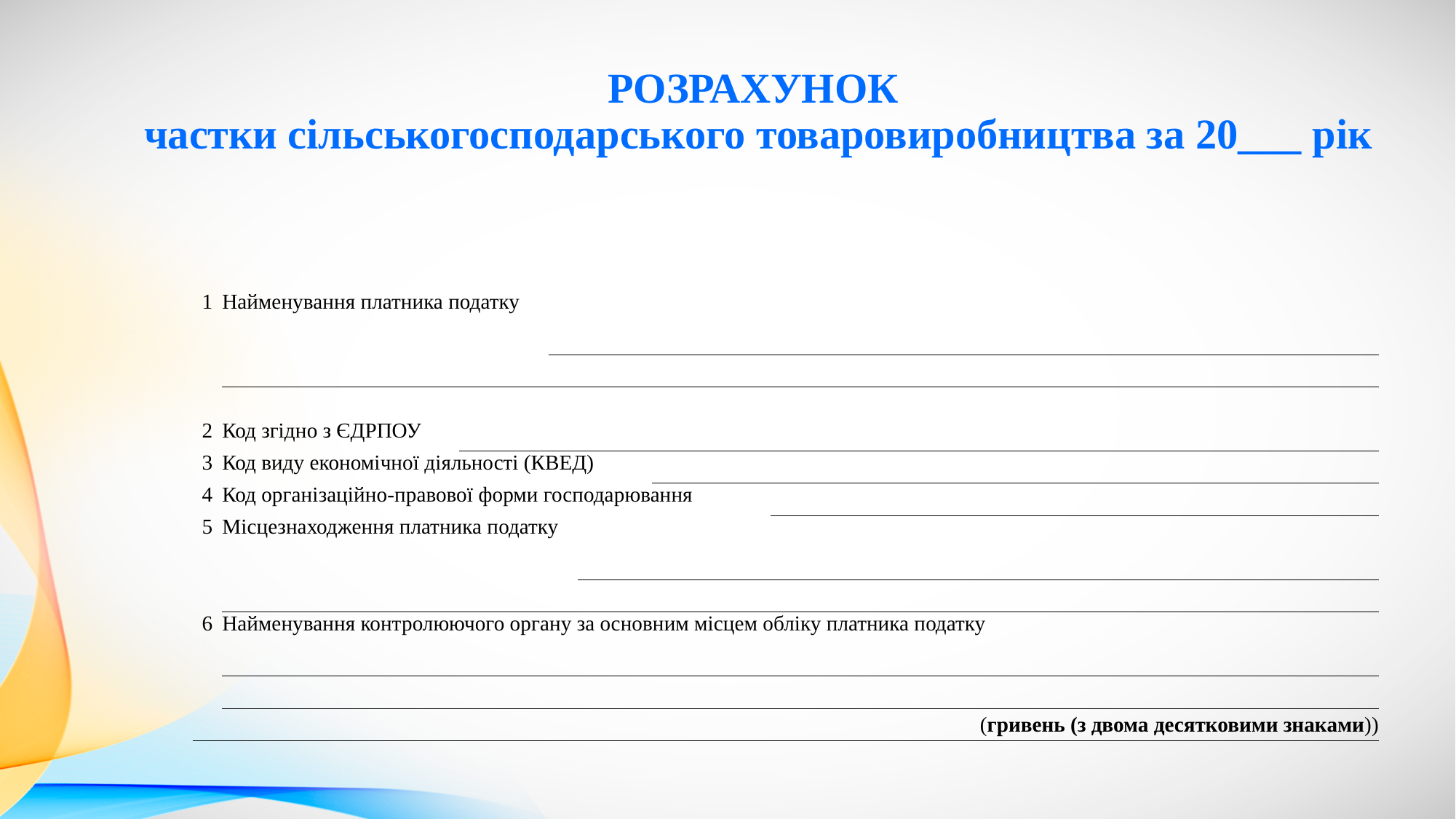

# РОЗРАХУНОК частки сільськогосподарського товаровиробництва за 20___ рік
|  |  |  |  |  |  |  |  |  |  |  |  |  |  |  |  |  |  |  |  |  |  |  |  |  |  |  |  |  |  |  |  |  |  |  |  |  |  |  |  |  |  |  |  |  |  |  |  |  |  |  |  |  |  |  |  |  |  |  |  |  |  |  |  |  |  |  |  |  |  |  |  |  |  |  |  |  |  |  |  |
| --- | --- | --- | --- | --- | --- | --- | --- | --- | --- | --- | --- | --- | --- | --- | --- | --- | --- | --- | --- | --- | --- | --- | --- | --- | --- | --- | --- | --- | --- | --- | --- | --- | --- | --- | --- | --- | --- | --- | --- | --- | --- | --- | --- | --- | --- | --- | --- | --- | --- | --- | --- | --- | --- | --- | --- | --- | --- | --- | --- | --- | --- | --- | --- | --- | --- | --- | --- | --- | --- | --- | --- | --- | --- | --- | --- | --- | --- | --- | --- |
|  |  |  |  |  |  |  |  |  |  |  |  |  |  |  |  |  |  |  |  |  |  |  |  |  |  |  |  |  |  |  |  |  |  |  |  |  |  |  |  |  |  |  |  |  |  |  |  |  |  |  |  |  |  |  |  |  |  |  |  |  |  |  |  |  |  |  |  |  |  |  |  |  |  |  |  |  |  |  |  |
| 1 |  | Найменування платника податку |  |  |  |  |  |  |  |  |  |  |  |  |  |  |  |  |  |  |  |  |  |  |  |  |  |  |  |  |  |  |  |  |  |  |  |  |  |  |  |  |  |  |  |  |  |  |  |  |  |  |  |  |  |  |  |  |  |  |  |  |  |  |  |  |  |  |  |  |  |  |  |  |  |  |  |  |  |
|  |  |  |  |  |  |  |  |  |  |  |  |  |  |  |  |  |  |  |  |  |  |  |  |  |  |  |  |  |  |  |  |  |  |  |  |  |  |  |  |  |  |  |  |  |  |  |  |  |  |  |  |  |  |  |  |  |  |  |  |  |  |  |  |  |  |  |  |  |  |  |  |  |  |  |  |  |  |  |  |
|  |  |  |  |  |  |  |  |  |  |  |  |  |  |  |  |  |  |  |  |  |  |  |  |  |  |  |  |  |  |  |  |  |  |  |  |  |  |  |  |  |  |  |  |  |  |  |  |  |  |  |  |  |  |  |  |  |  |  |  |  |  |  |  |  |  |  |  |  |  |  |  |  |  |  |  |  |  |  |  |
| 2 |  | Код згідно з ЄДРПОУ |  |  |  |  |  |  |  |  |  |  |  |  |  |  |  |  |  |  |  |  |  |  |  |  |  |  |  |  |  |  |  |  |  |  |  |  |  |  |  |  |  |  |  |  |  |  |  |  |  |  |  |  |  |  |  |  |  |  |  |  |  |  |  |  |  |  |  |  |  |  |  |  |  |  |  |  |  |
| 3 |  | Код виду економічної діяльності (КВЕД) |  |  |  |  |  |  |  |  |  |  |  |  |  |  |  |  |  |  |  |  |  |  |  |  |  |  |  |  |  |  |  |  |  |  |  |  |  |  |  |  |  |  |  |  |  |  |  |  |  |  |  |  |  |  |  |  |  |  |  |  |  |  |  |  |  |  |  |  |  |  |  |  |  |  |  |  |  |
| 4 |  | Код організаційно-правової форми господарювання |  |  |  |  |  |  |  |  |  |  |  |  |  |  |  |  |  |  |  |  |  |  |  |  |  |  |  |  |  |  |  |  |  |  |  |  |  |  |  |  |  |  |  |  |  |  |  |  |  |  |  |  |  |  |  |  |  |  |  |  |  |  |  |  |  |  |  |  |  |  |  |  |  |  |  |  |  |
| 5 |  | Місцезнаходження платника податку |  |  |  |  |  |  |  |  |  |  |  |  |  |  |  |  |  |  |  |  |  |  |  |  |  |  |  |  |  |  |  |  |  |  |  |  |  |  |  |  |  |  |  |  |  |  |  |  |  |  |  |  |  |  |  |  |  |  |  |  |  |  |  |  |  |  |  |  |  |  |  |  |  |  |  |  |  |
|  |  |  |  |  |  |  |  |  |  |  |  |  |  |  |  |  |  |  |  |  |  |  |  |  |  |  |  |  |  |  |  |  |  |  |  |  |  |  |  |  |  |  |  |  |  |  |  |  |  |  |  |  |  |  |  |  |  |  |  |  |  |  |  |  |  |  |  |  |  |  |  |  |  |  |  |  |  |  |  |
| 6 |  | Найменування контролюючого органу за основним місцем обліку платника податку |  |  |  |  |  |  |  |  |  |  |  |  |  |  |  |  |  |  |  |  |  |  |  |  |  |  |  |  |  |  |  |  |  |  |  |  |  |  |  |  |  |  |  |  |  |  |  |  |  |  |  |  |  |  |  |  |  |  |  |  |  |  |  |  |  |  |  |  |  |  |  |  |  |  |  |  |  |
|  |  |  |  |  |  |  |  |  |  |  |  |  |  |  |  |  |  |  |  |  |  |  |  |  |  |  |  |  |  |  |  |  |  |  |  |  |  |  |  |  |  |  |  |  |  |  |  |  |  |  |  |  |  |  |  |  |  |  |  |  |  |  |  |  |  |  |  |  |  |  |  |  |  |  |  |  |  |  |  |
|  |  |  |  |  |  |  |  |  |  |  |  |  |  |  |  |  |  |  |  |  |  |  |  |  |  |  |  |  |  |  |  |  |  |  |  |  |  |  |  |  |  |  |  |  |  |  |  |  |  |  |  |  |  |  |  |  |  |  |  |  |  |  |  |  |  |  |  |  |  |  |  |  |  |  |  |  |  |  |  |
|  |  |  |  |  |  |  |  |  |  |  |  |  |  |  |  |  |  |  |  |  |  |  |  |  |  |  |  |  |  |  |  |  |  |  |  |  |  |  |  |  | (гривень (з двома десятковими знаками)) |  |  |  |  |  |  |  |  |  |  |  |  |  |  |  |  |  |  |  |  |  |  |  |  |  |  |  |  |  |  |  |  |  |  |  |  |  |  |